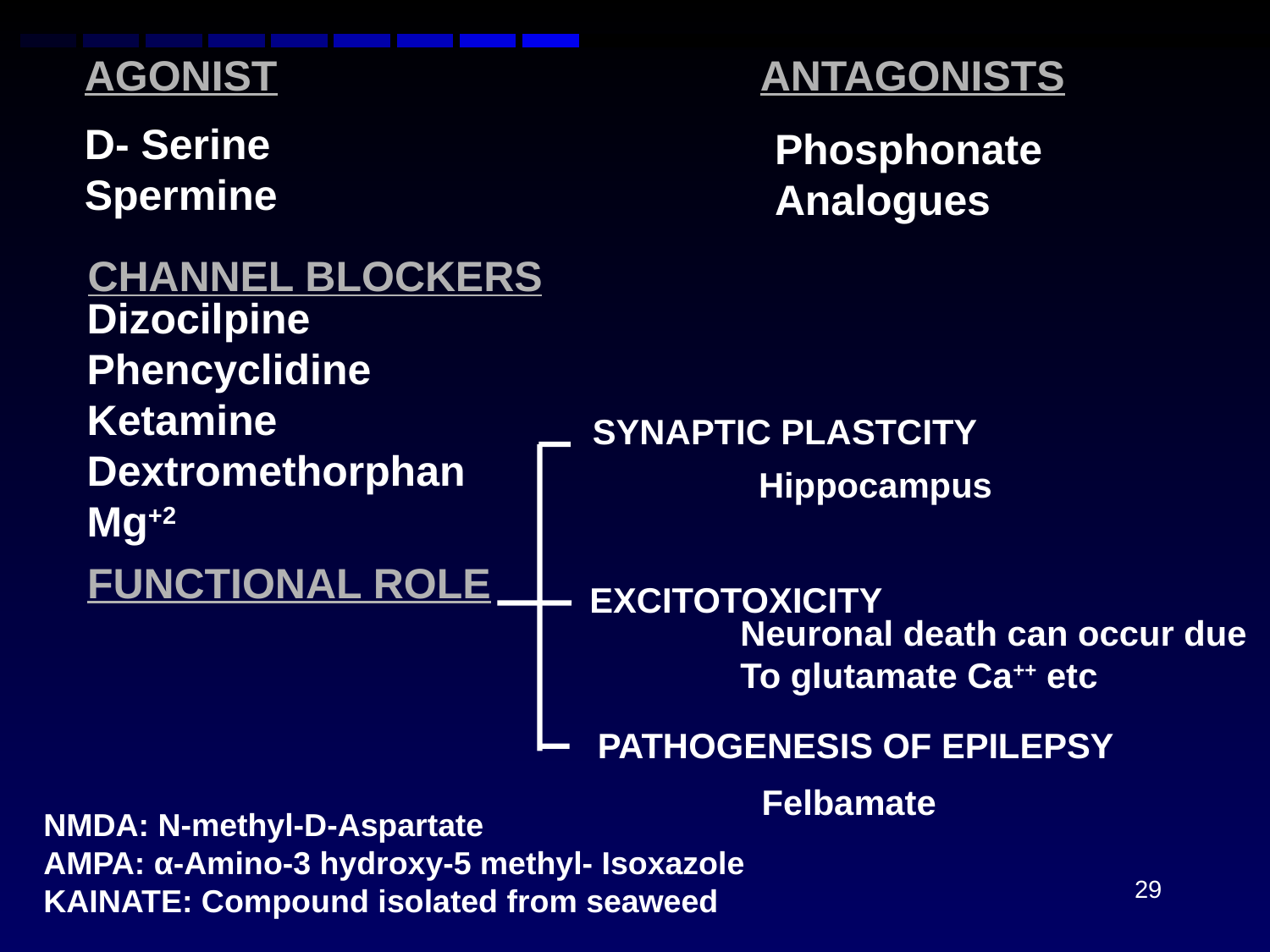

AGONIST
ANTAGONISTS
D- Serine
Spermine
Phosphonate
Analogues
CHANNEL BLOCKERS
Dizocilpine
Phencyclidine
Ketamine
Dextromethorphan
Mg+2
SYNAPTIC PLASTCITY

                Hippocampus
FUNCTIONAL ROLE
EXCITOTOXICITY

Neuronal death can occur due
To glutamate Ca++ etc
PATHOGENESIS OF EPILEPSY

Felbamate
NMDA: N-methyl-D-Aspartate
AMPA: α-Amino-3 hydroxy-5 methyl- Isoxazole
KAINATE: Compound isolated from seaweed
29